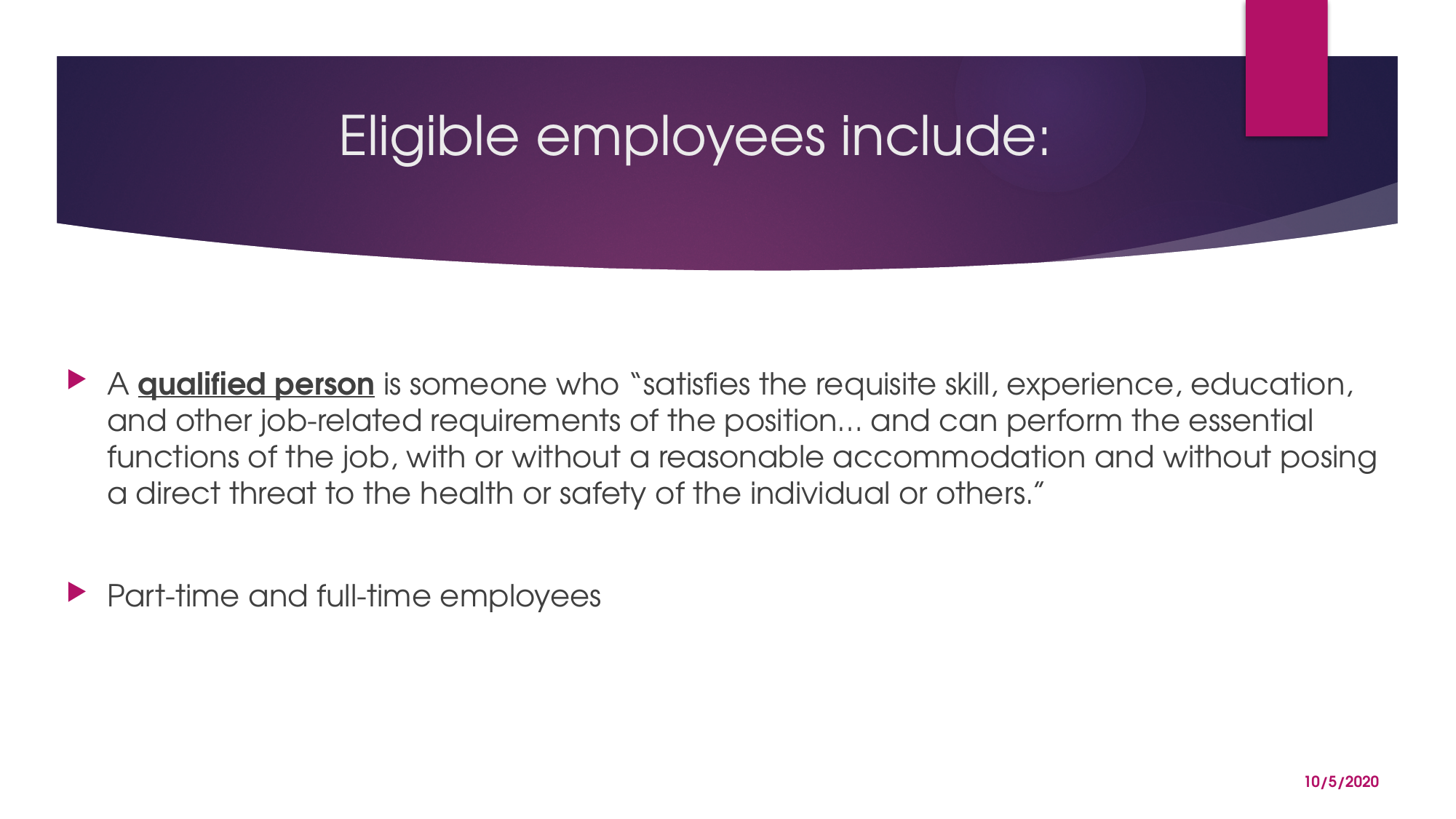

# Eligible employees include:

A qualified person is someone who “satisfies the requisite skill, experience, education, and other job-related requirements of the position… and can perform the essential functions of the job, with or without a reasonable accommodation and without posing a direct threat to the health or safety of the individual or others.”

Part-time and full-time employees
10/5/2020